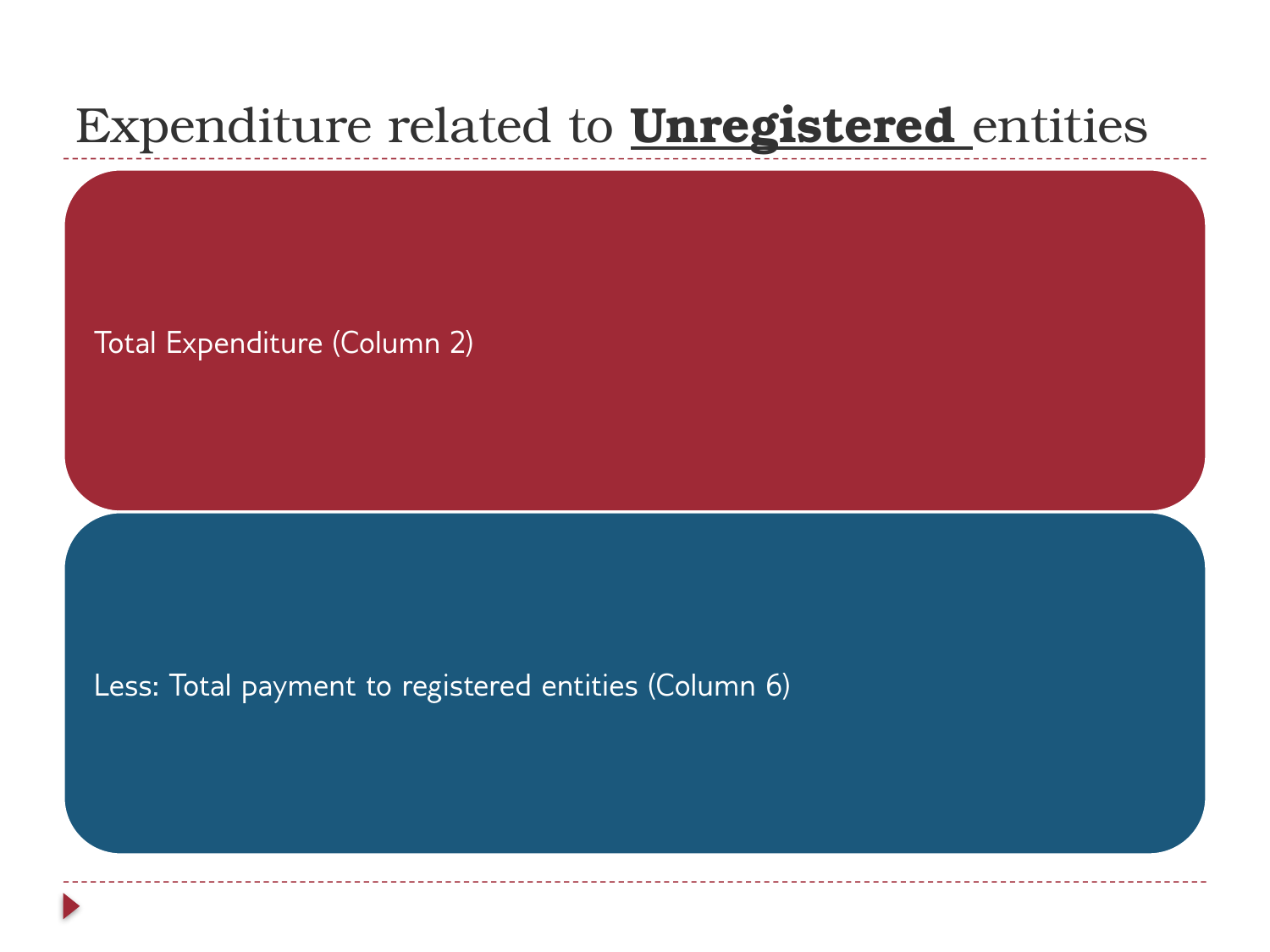

# Expenditure related to Unregistered entities
Total Expenditure (Column 2)
Less: Total payment to registered entities (Column 6)